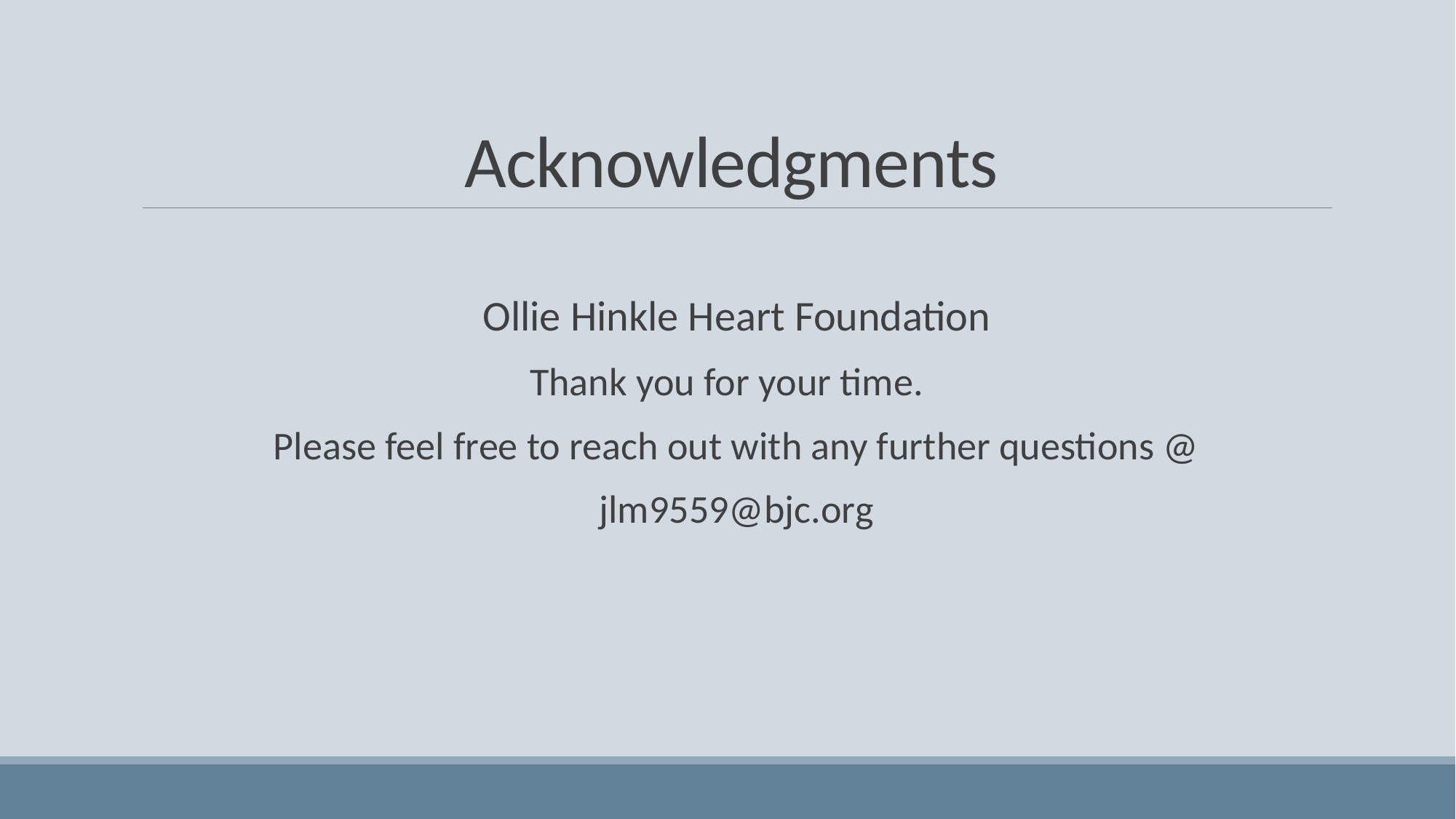

# Acknowledgments

Ollie Hinkle Heart Foundation
 Thank you for your time.
Please feel free to reach out with any further questions @
jlm9559@bjc.org